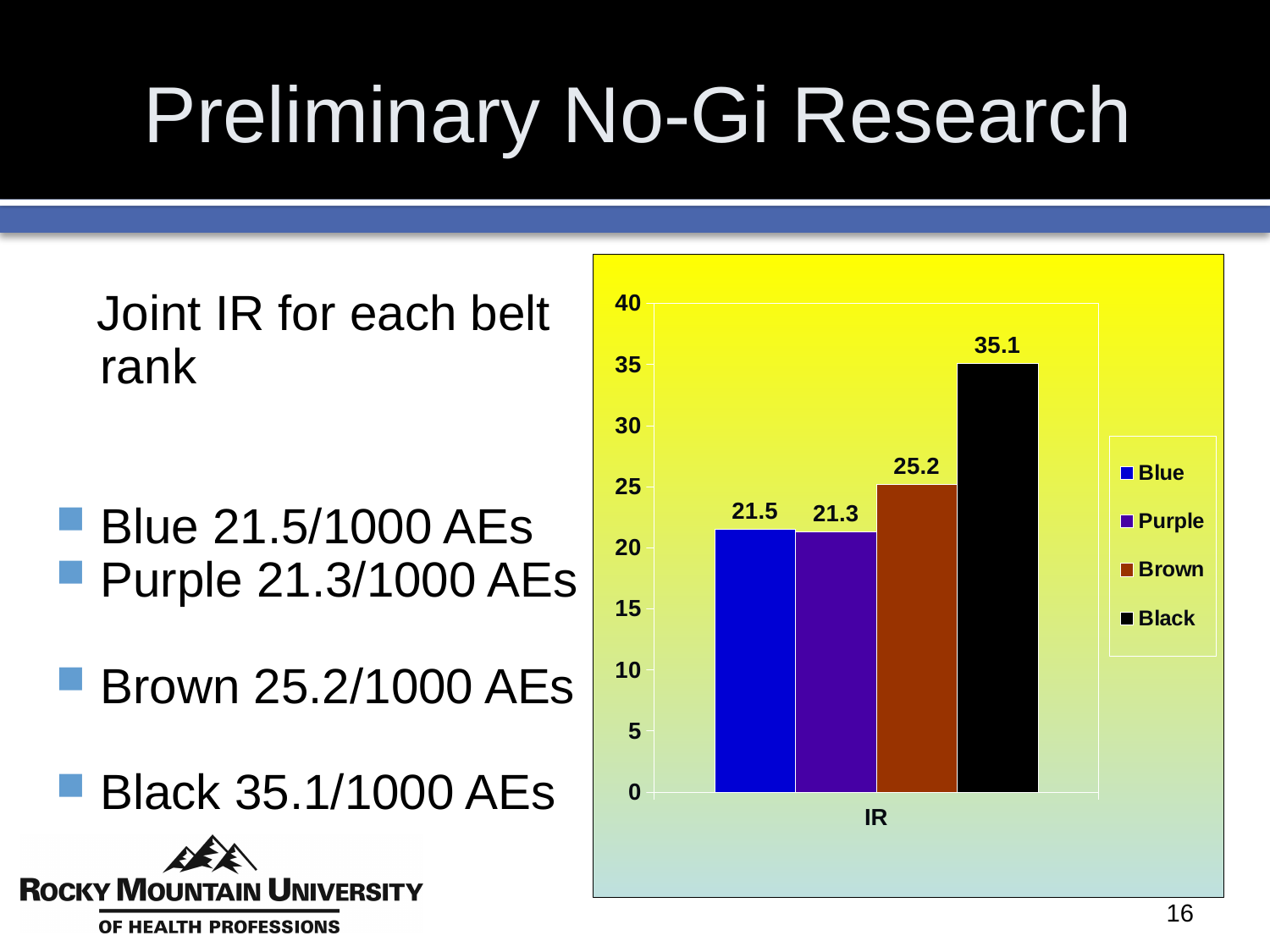

# Preliminary No-Gi Research

### Chart

| Category | Blue | Purple | Brown | Black |
|---|---|---|---|---|
| IR | 21.5 | 21.3 | 25.2 | 35.1 |
   Joint IR for each belt rank

Blue 21.5/1000 AEs
Purple 21.3/1000 AEs
Brown 25.2/1000 AEs
Black 35.1/1000 AEs

16